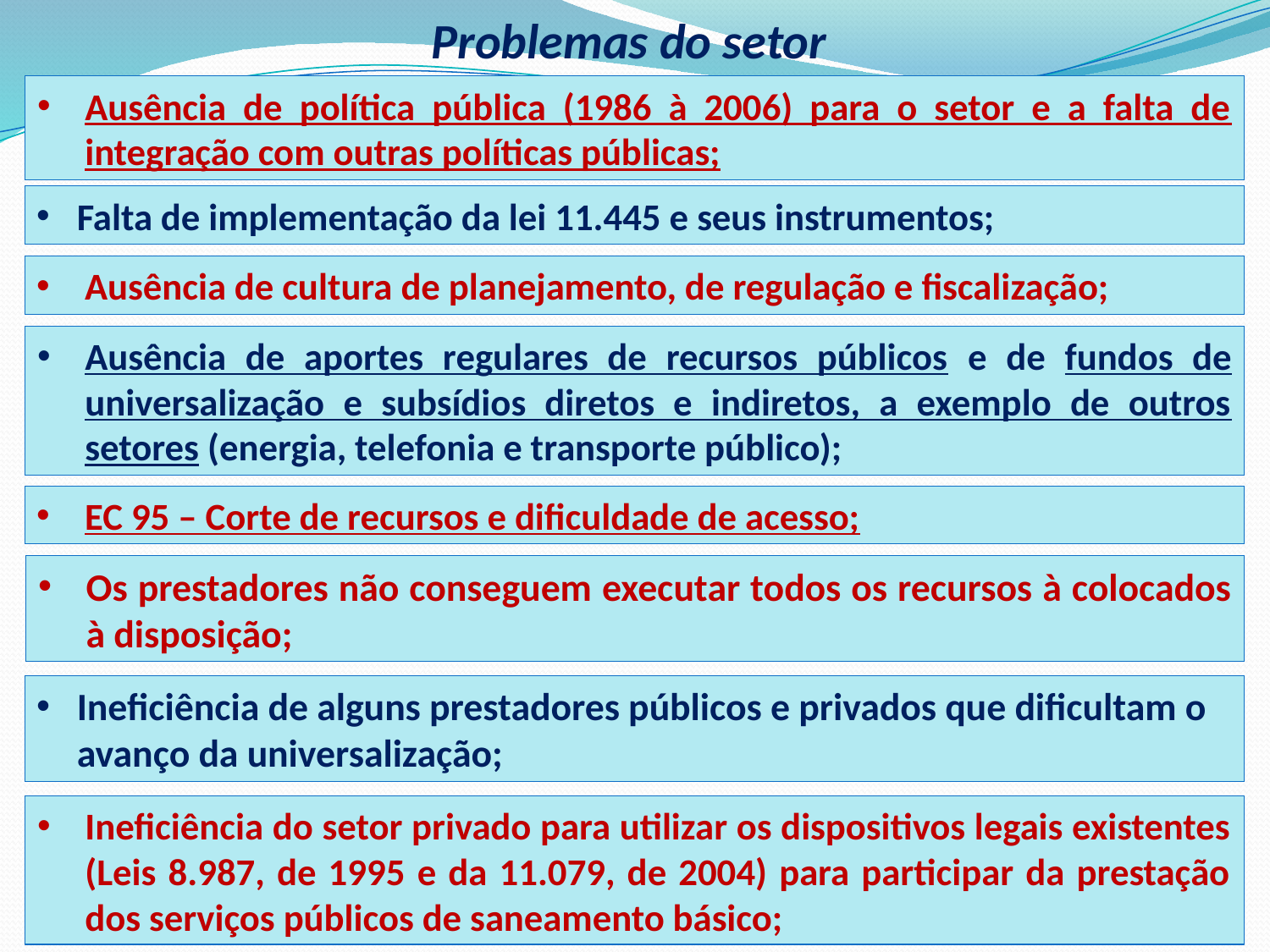

Problemas do setor
Ausência de política pública (1986 à 2006) para o setor e a falta de integração com outras políticas públicas;
Falta de implementação da lei 11.445 e seus instrumentos;
Ausência de cultura de planejamento, de regulação e fiscalização;
Ausência de aportes regulares de recursos públicos e de fundos de universalização e subsídios diretos e indiretos, a exemplo de outros setores (energia, telefonia e transporte público);
EC 95 – Corte de recursos e dificuldade de acesso;
Os prestadores não conseguem executar todos os recursos à colocados à disposição;
Ineficiência de alguns prestadores públicos e privados que dificultam o avanço da universalização;
Ineficiência do setor privado para utilizar os dispositivos legais existentes (Leis 8.987, de 1995 e da 11.079, de 2004) para participar da prestação dos serviços públicos de saneamento básico;